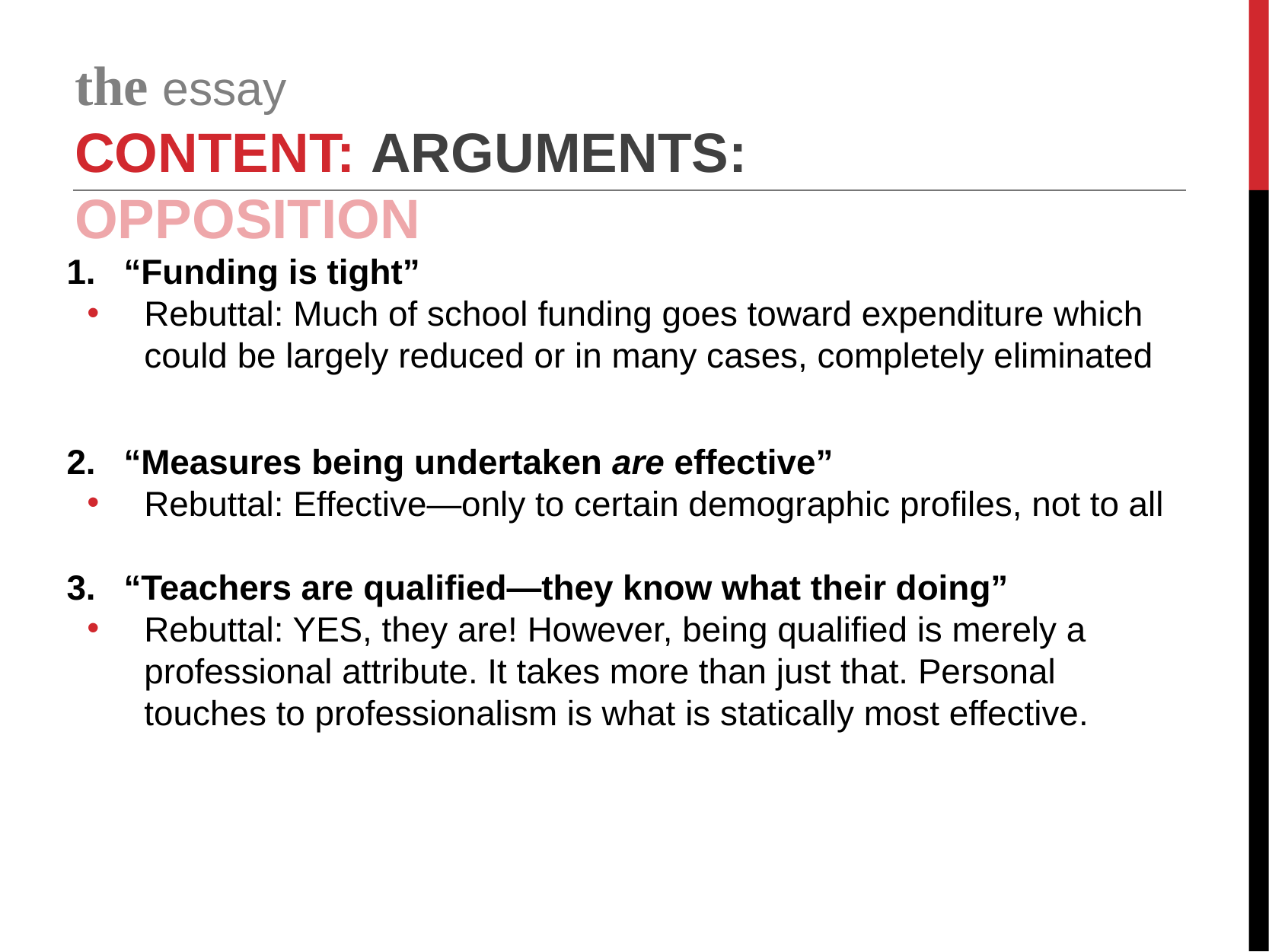

the essay
content: arguments: opposition
“Funding is tight”
Rebuttal: Much of school funding goes toward expenditure which could be largely reduced or in many cases, completely eliminated

“Measures being undertaken are effective”
Rebuttal: Effective—only to certain demographic profiles, not to all

“Teachers are qualified—they know what their doing”
Rebuttal: YES, they are! However, being qualified is merely a professional attribute. It takes more than just that. Personal touches to professionalism is what is statically most effective.